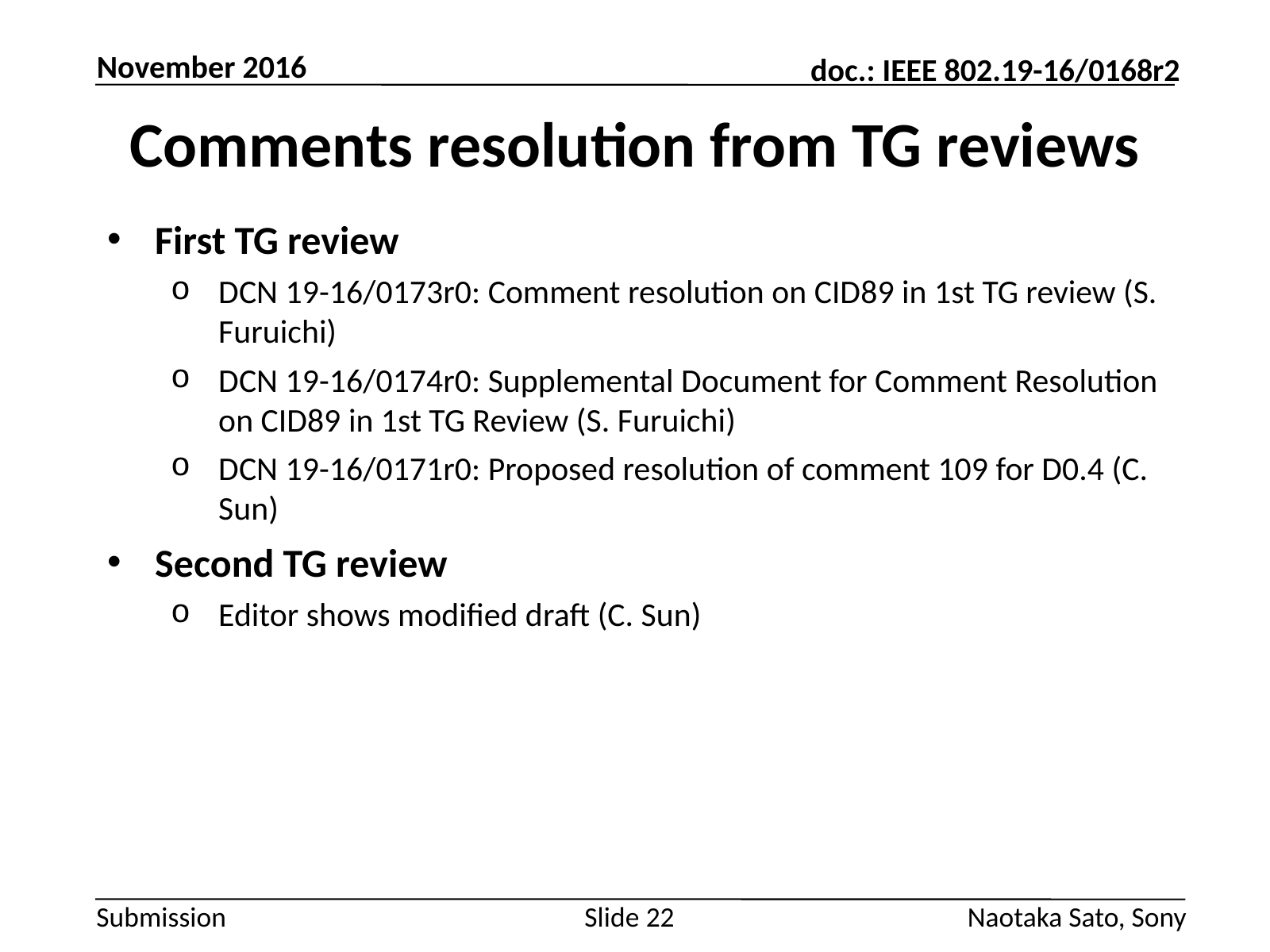

November 2016
# Comments resolution from TG reviews
First TG review
DCN 19-16/0173r0: Comment resolution on CID89 in 1st TG review (S. Furuichi)
DCN 19-16/0174r0: Supplemental Document for Comment Resolution on CID89 in 1st TG Review (S. Furuichi)
DCN 19-16/0171r0: Proposed resolution of comment 109 for D0.4 (C. Sun)
Second TG review
Editor shows modified draft (C. Sun)

Slide 22
Naotaka Sato, Sony